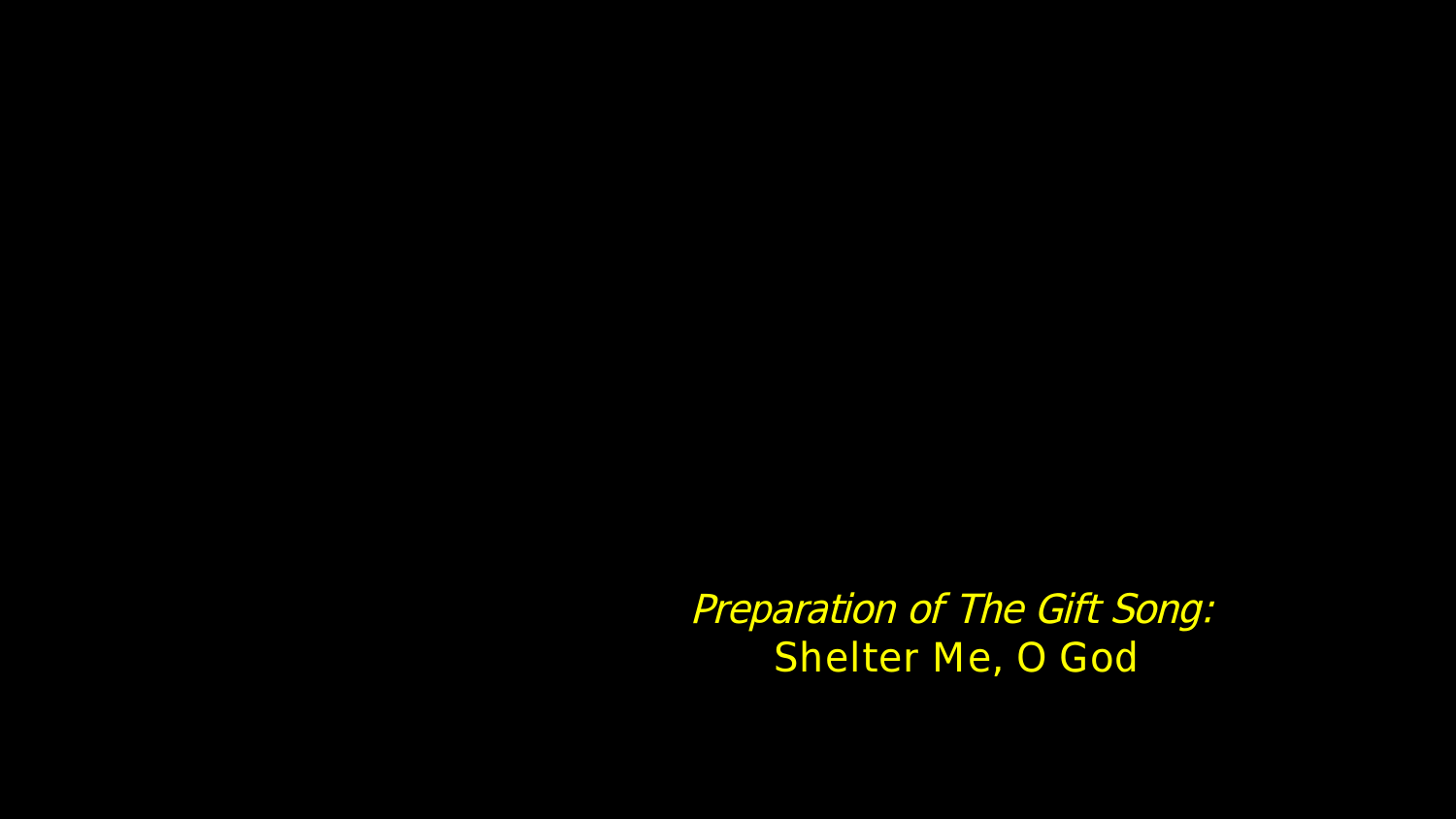

# Preparation of The Gift Song: Shelter Me, O God